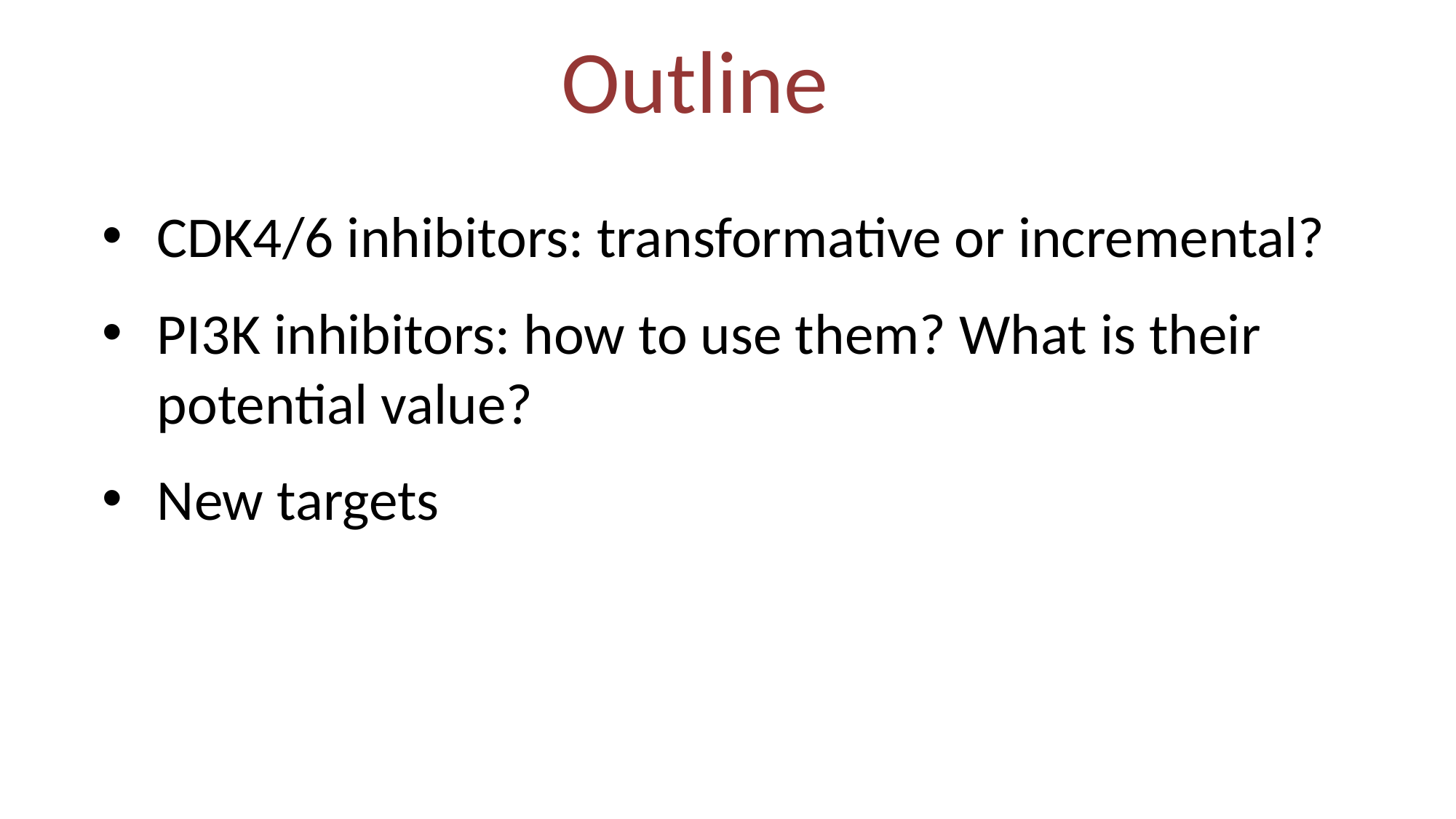

# Outline
CDK4/6 inhibitors: transformative or incremental?
PI3K inhibitors: how to use them? What is their potential value?
New targets